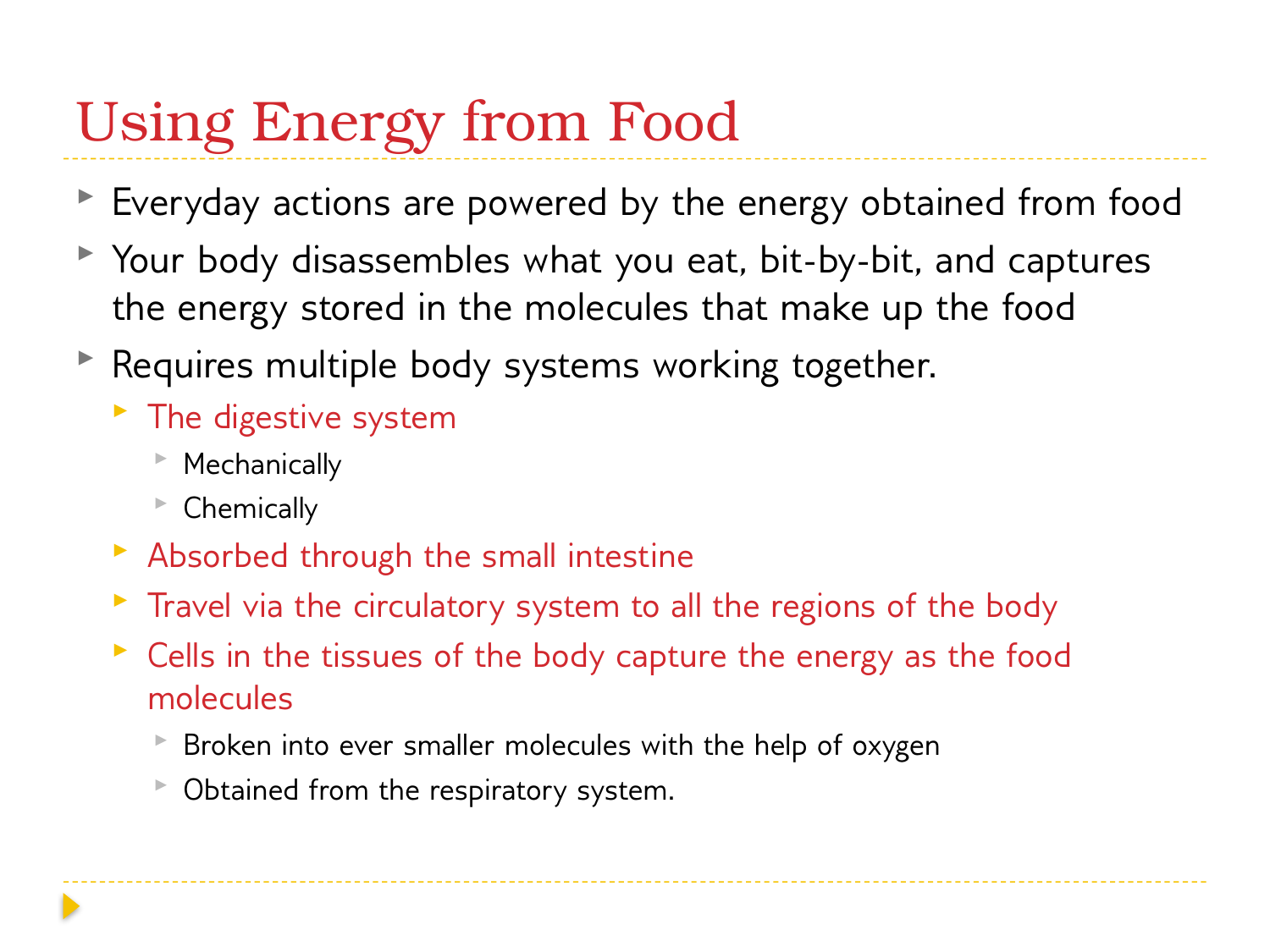

# Using Energy from Food
Everyday actions are powered by the energy obtained from food
Your body disassembles what you eat, bit-by-bit, and captures the energy stored in the molecules that make up the food
Requires multiple body systems working together.
The digestive system
Mechanically
Chemically
Absorbed through the small intestine
Travel via the circulatory system to all the regions of the body
Cells in the tissues of the body capture the energy as the food molecules
Broken into ever smaller molecules with the help of oxygen
Obtained from the respiratory system.